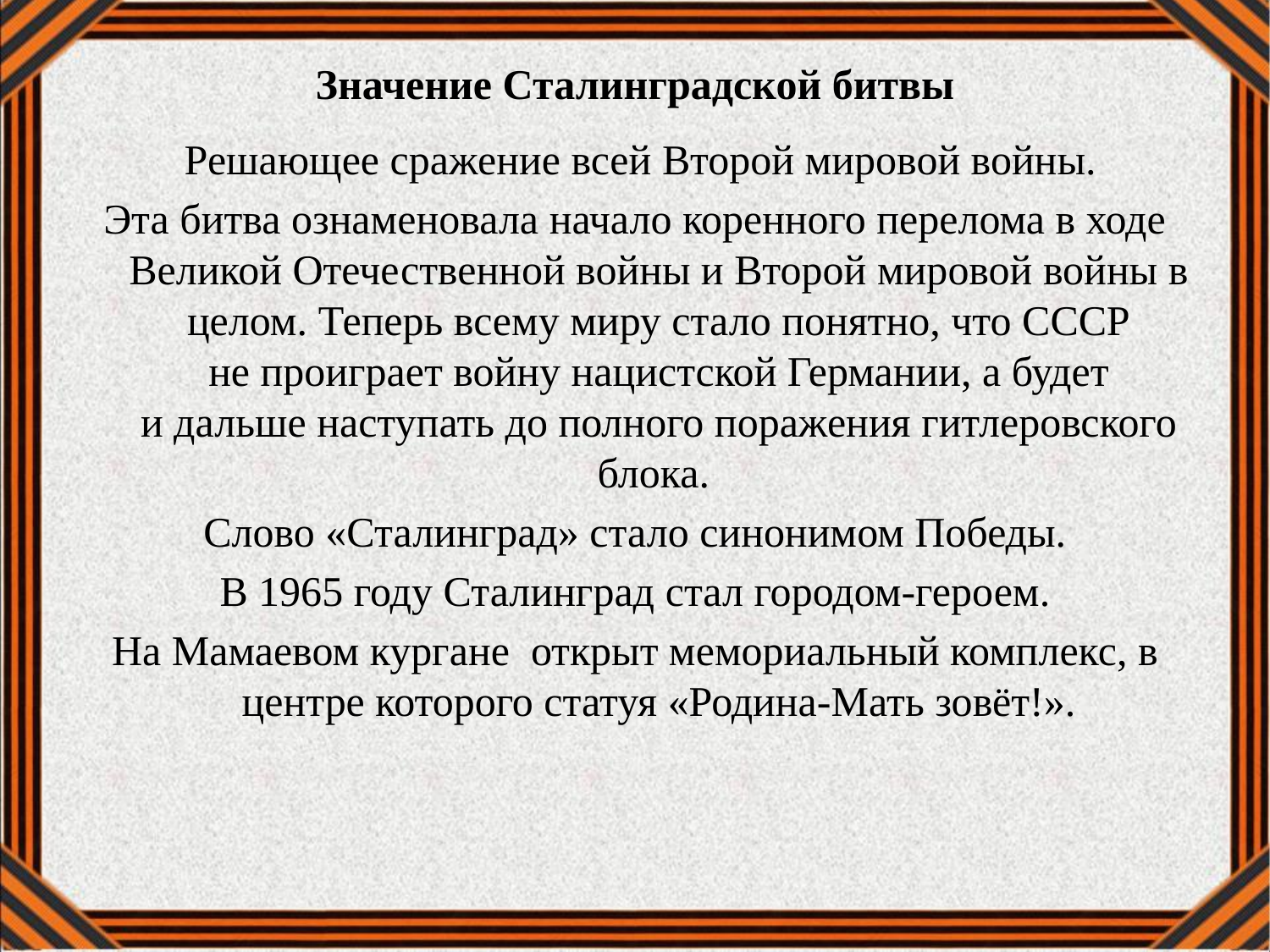

# Значение Сталинградской битвы
 Решающее сражение всей Второй мировой войны.
Эта битва ознаменовала начало коренного перелома в ходе Великой Отечественной войны и Второй мировой войны в целом. Теперь всему миру стало понятно, что СССР не проиграет войну нацистской Германии, а будет и дальше наступать до полного поражения гитлеровского блока.
Слово «Сталинград» стало синонимом Победы.
В 1965 году Сталинград стал городом-героем.
На Мамаевом кургане  открыт мемориальный комплекс, в центре которого статуя «Родина-Мать зовёт!».